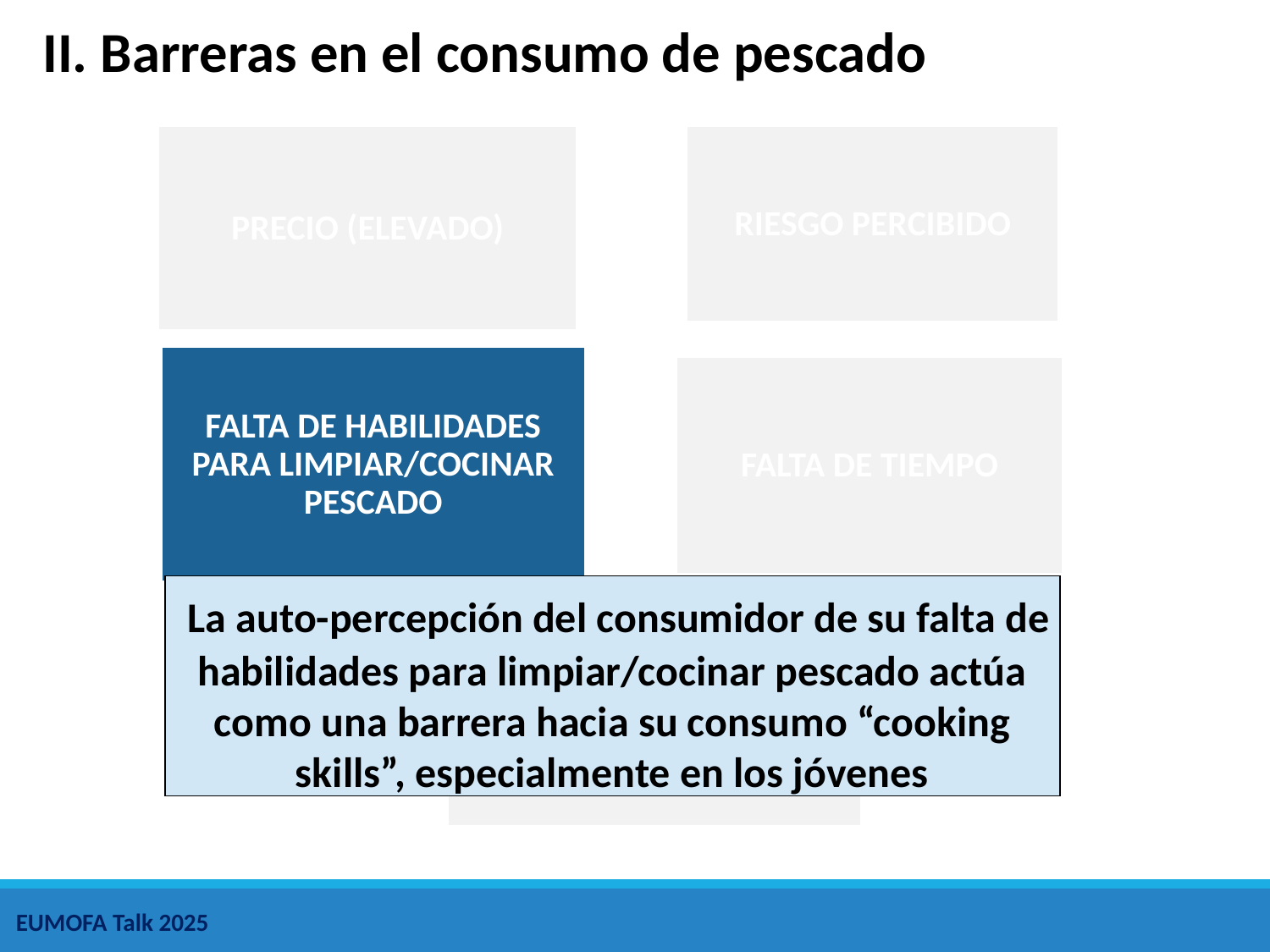

II. Barreras en el consumo de pescado
PRECIO (ELEVADO)
RIESGO PERCIBIDO
FALTA DE HABILIDADES PARA LIMPIAR/COCINAR PESCADO
FALTA DE TIEMPO
SEGURIDAD ALIMENTARIA
 La auto-percepción del consumidor de su falta de habilidades para limpiar/cocinar pescado actúa como una barrera hacia su consumo “cooking skills”, especialmente en los jóvenes
EUMOFA Talk 2025